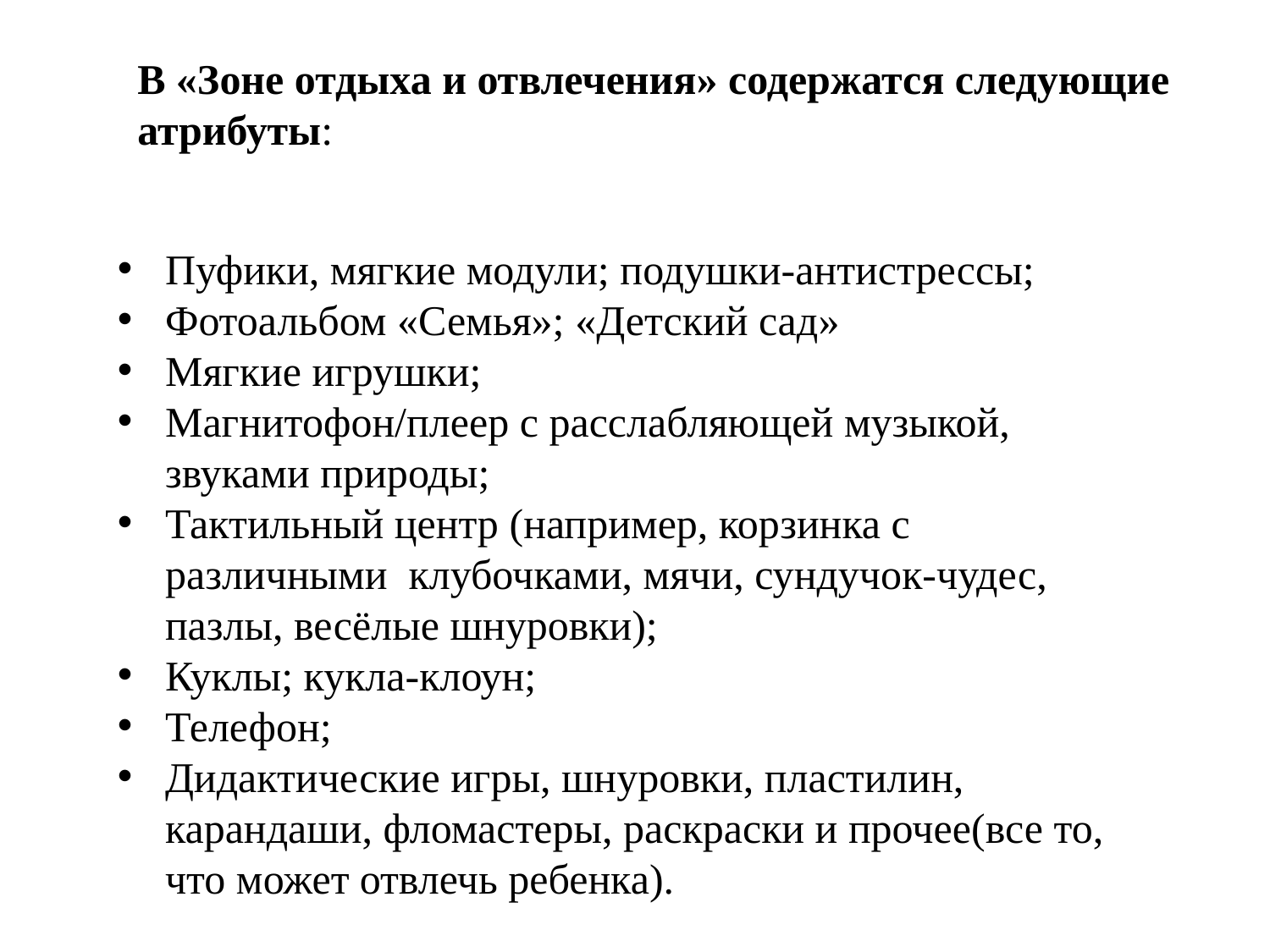

В «Зоне отдыха и отвлечения» содержатся следующие атрибуты:
Пуфики, мягкие модули; подушки-антистрессы;
Фотоальбом «Семья»; «Детский сад»
Мягкие игрушки;
Магнитофон/плеер с расслабляющей музыкой, звуками природы;
Тактильный центр (например, корзинка с различными  клубочками, мячи, сундучок-чудес, пазлы, весёлые шнуровки);
Куклы; кукла-клоун;
Телефон;
Дидактические игры, шнуровки, пластилин, карандаши, фломастеры, раскраски и прочее(все то, что может отвлечь ребенка).